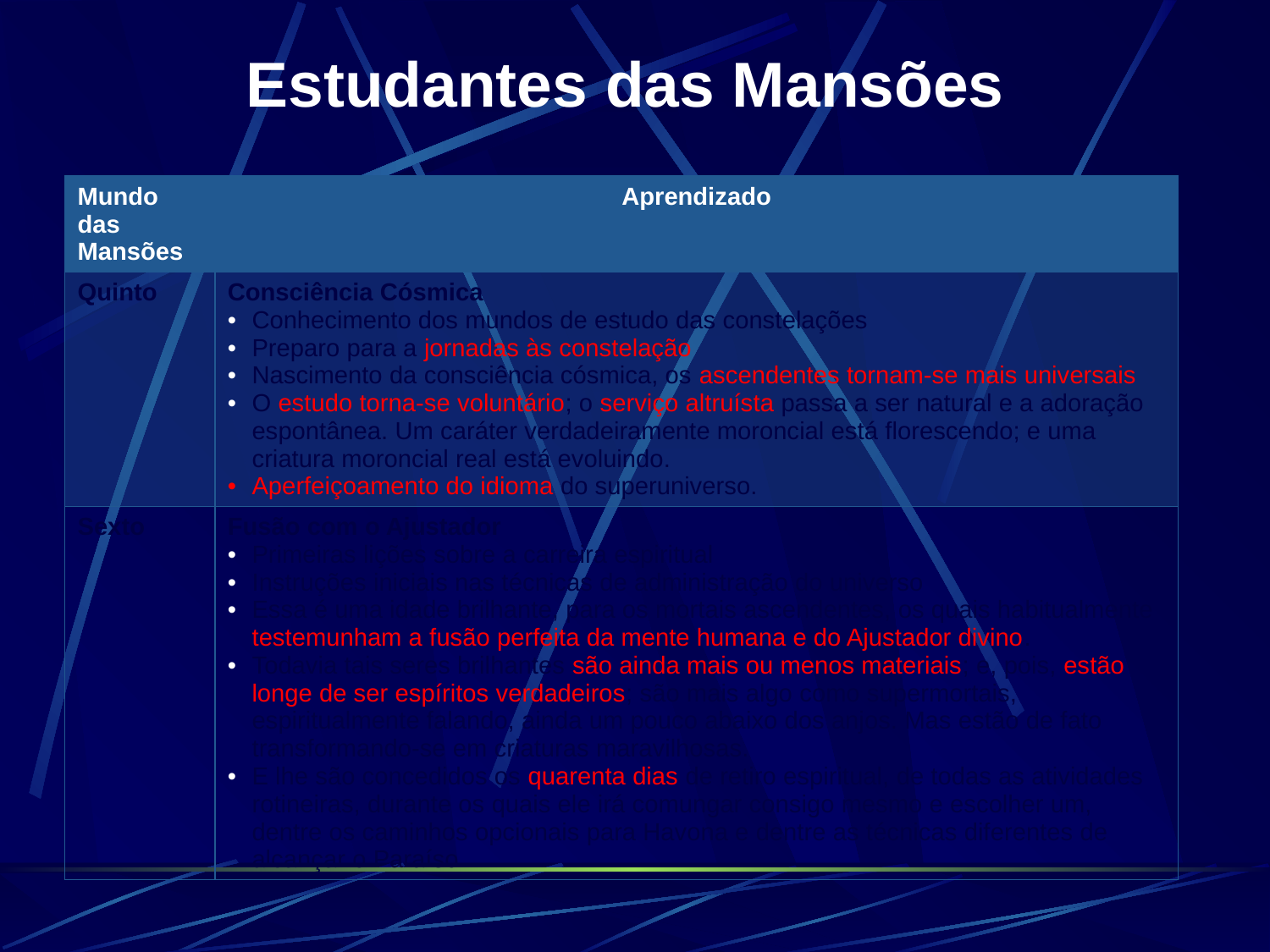

# Estudantes das Mansões
| Mundo das Mansões | Aprendizado |
| --- | --- |
| Quinto | Consciência Cósmica Conhecimento dos mundos de estudo das constelações Preparo para a jornadas às constelação Nascimento da consciência cósmica, os ascendentes tornam-se mais universais O estudo torna-se voluntário; o serviço altruísta passa a ser natural e a adoração espontânea. Um caráter verdadeiramente moroncial está florescendo; e uma criatura moroncial real está evoluindo. Aperfeiçoamento do idioma do superuniverso. |
| Sexto | Fusão com o Ajustador Primeiras lições sobre a carreira espiritual Instruções iniciais nas técnicas de administração do universo Essa é uma idade brilhante, para os mortais ascendentes, os quais habitualmente testemunham a fusão perfeita da mente humana e do Ajustador divino. Todavia tais seres brilhantes são ainda mais ou menos materiais; e, pois, estão longe de ser espíritos verdadeiros; são mais algo como supermortais, espiritualmente falando, ainda um pouco abaixo dos anjos. Mas estão de fato transformando-se em criaturas maravilhosas. E lhe são concedidos os quarenta dias de retiro espiritual, de todas as atividades rotineiras, durante os quais ele irá comungar consigo mesmo e escolher um, dentre os caminhos opcionais para Havona e dentre as técnicas diferentes de alcançar o Paraíso. |